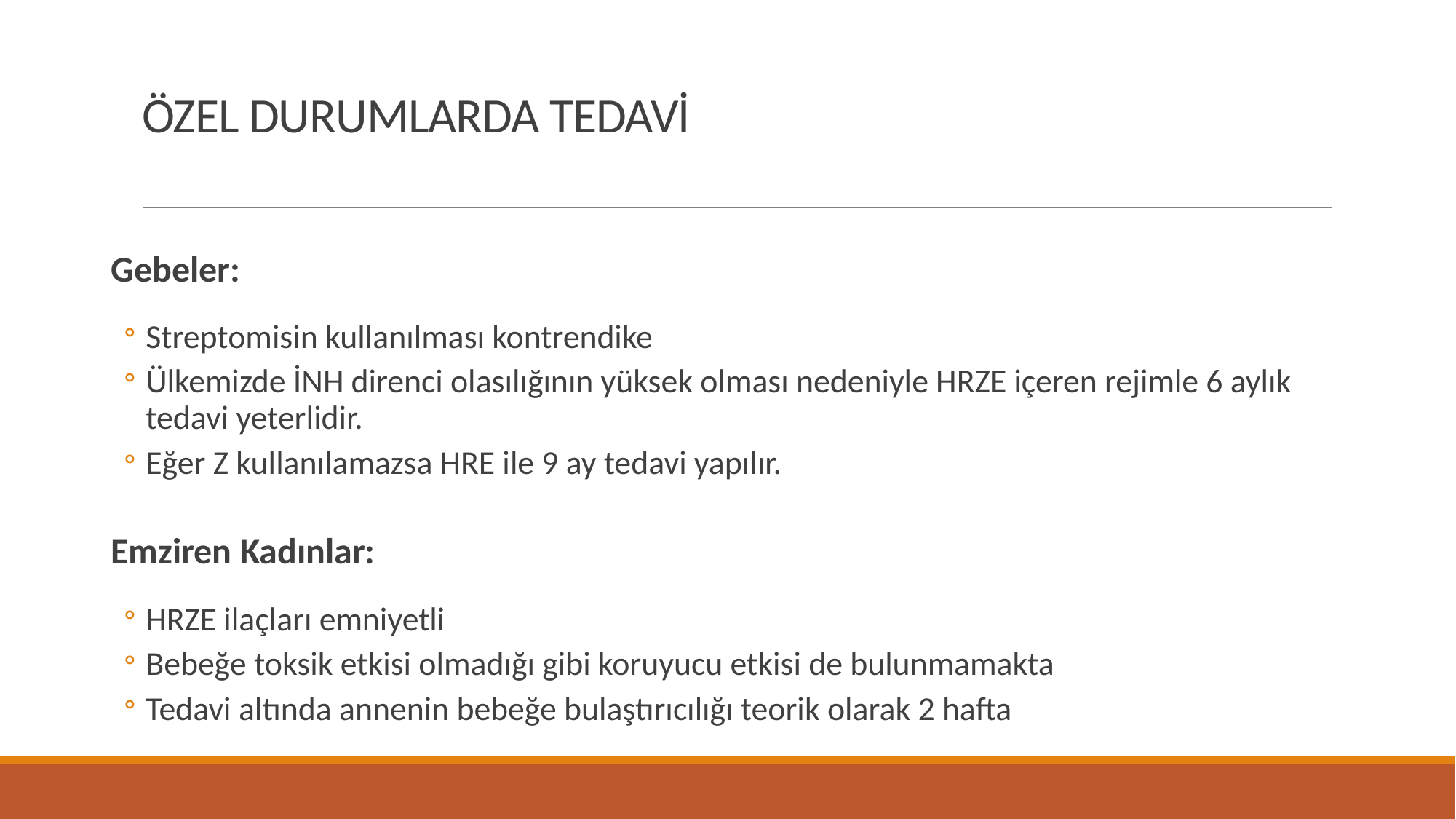

# ÖZEL DURUMLARDA TEDAVİ
Gebeler:
Streptomisin kullanılması kontrendike
Ülkemizde İNH direnci olasılığının yüksek olması nedeniyle HRZE içeren rejimle 6 aylık tedavi yeterlidir.
Eğer Z kullanılamazsa HRE ile 9 ay tedavi yapılır.
Emziren Kadınlar:
HRZE ilaçları emniyetli
Bebeğe toksik etkisi olmadığı gibi koruyucu etkisi de bulunmamakta
Tedavi altında annenin bebeğe bulaştırıcılığı teorik olarak 2 hafta